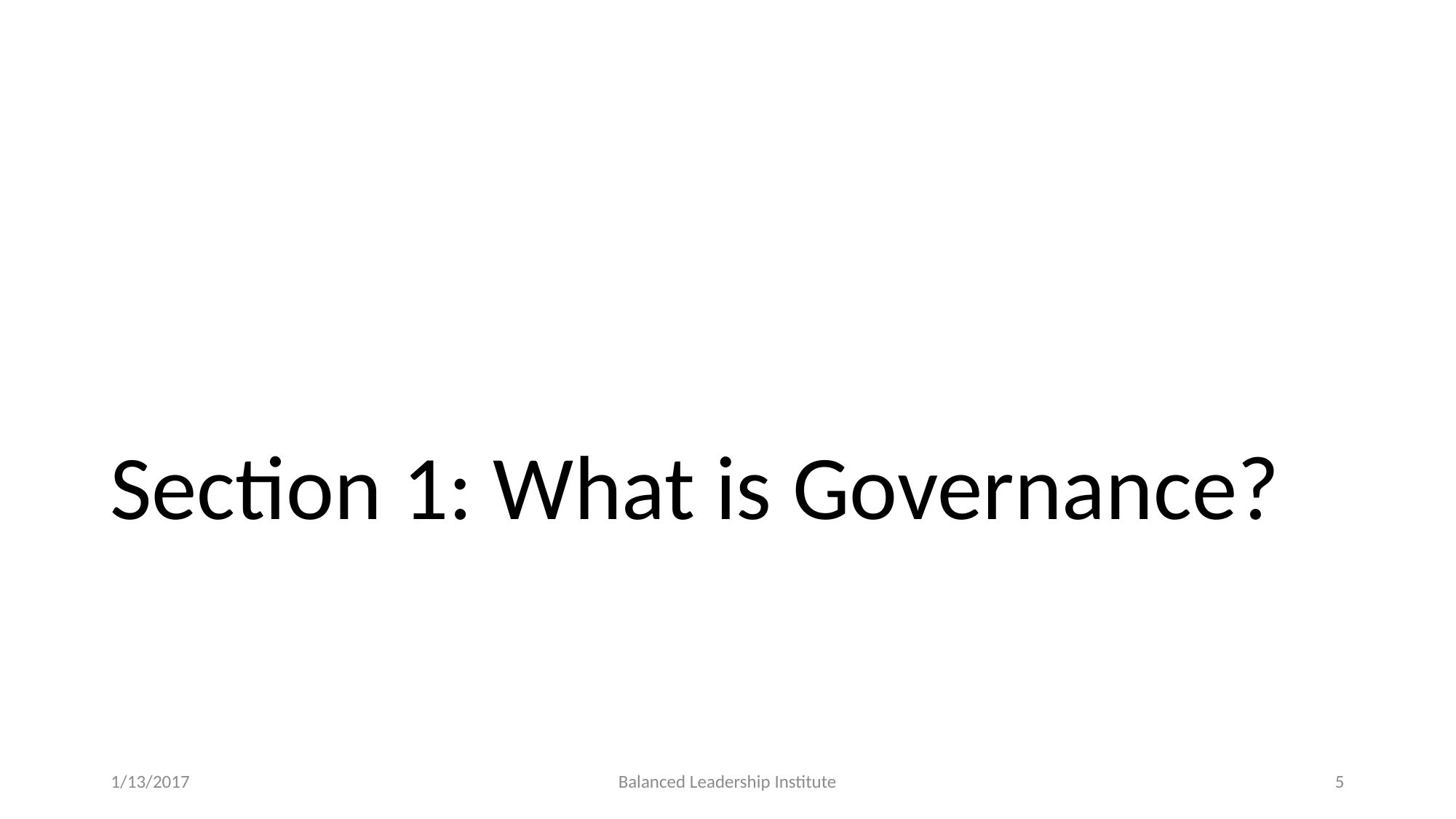

# Section 1: What is Governance?

1/13/2017
Balanced Leadership Institute
5